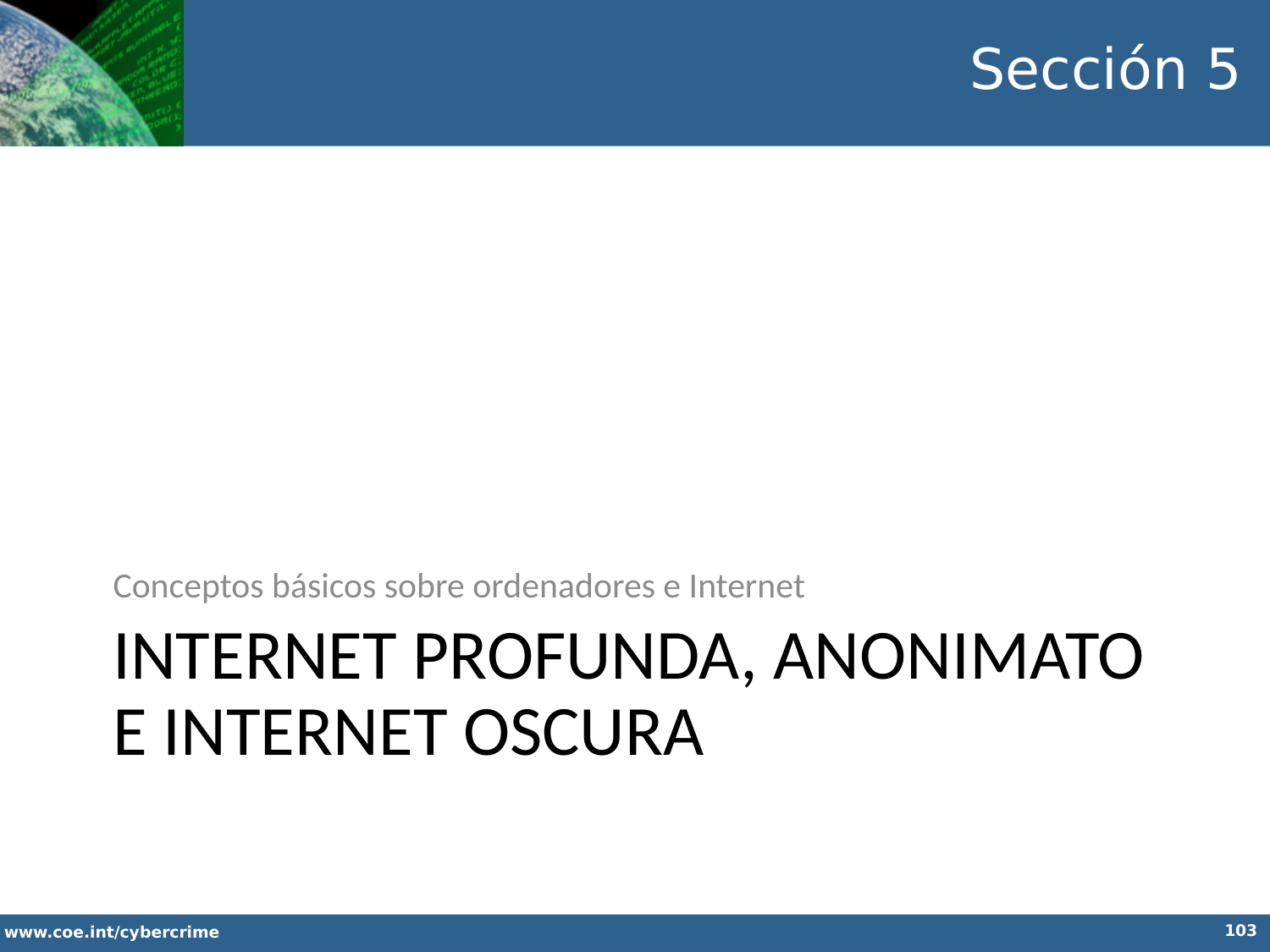

Sección 5
Conceptos básicos sobre ordenadores e Internet
# Internet profunda, anonimato e Internet oscura